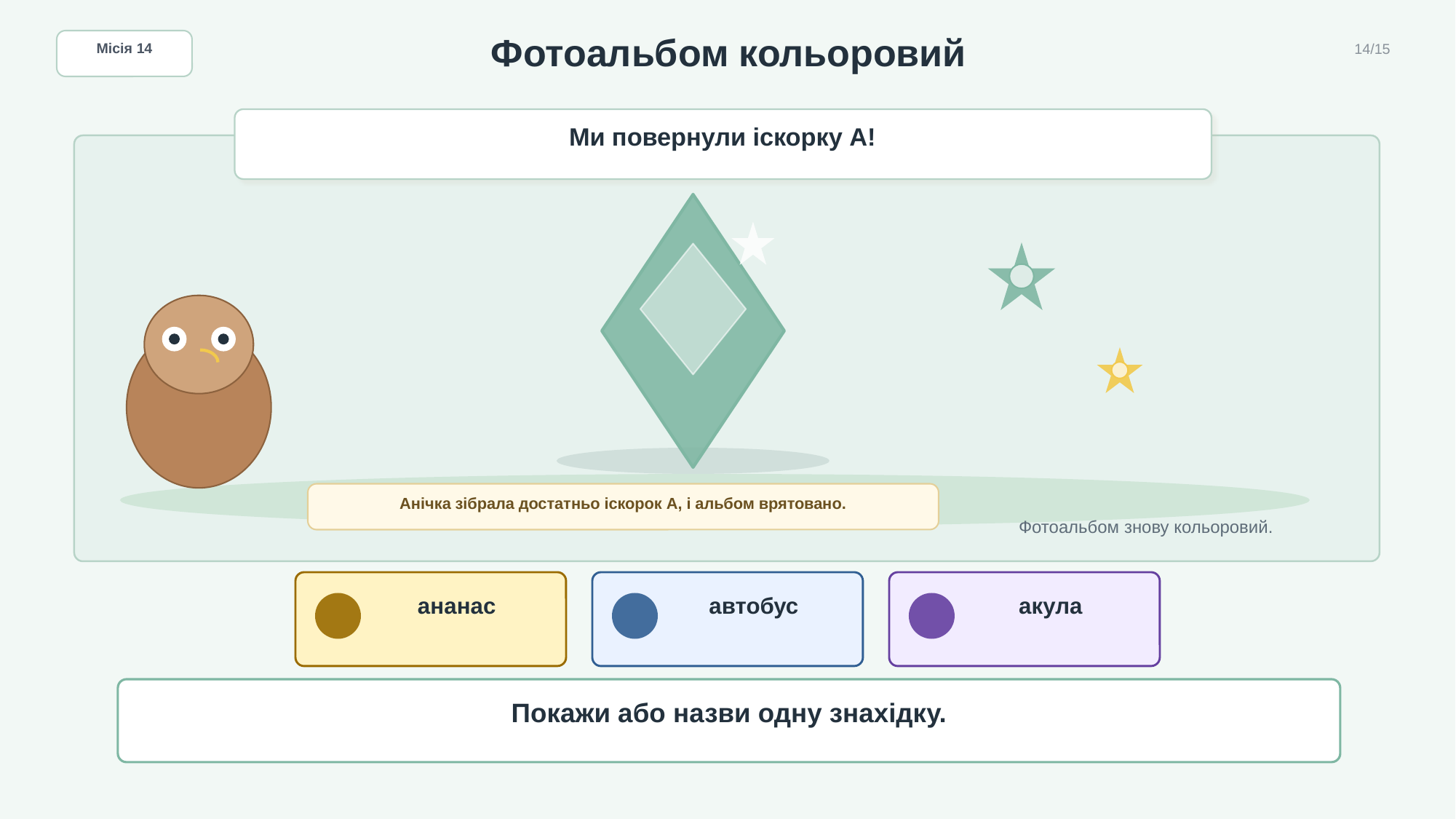

Фотоальбом кольоровий

Місія 14
14/15

Ми повернули іскорку А!

Анічка зібрала достатньо іскорок А, і альбом врятовано.
Фотоальбом знову кольоровий.

ананас
автобус
акула

Покажи або назви одну знахідку.